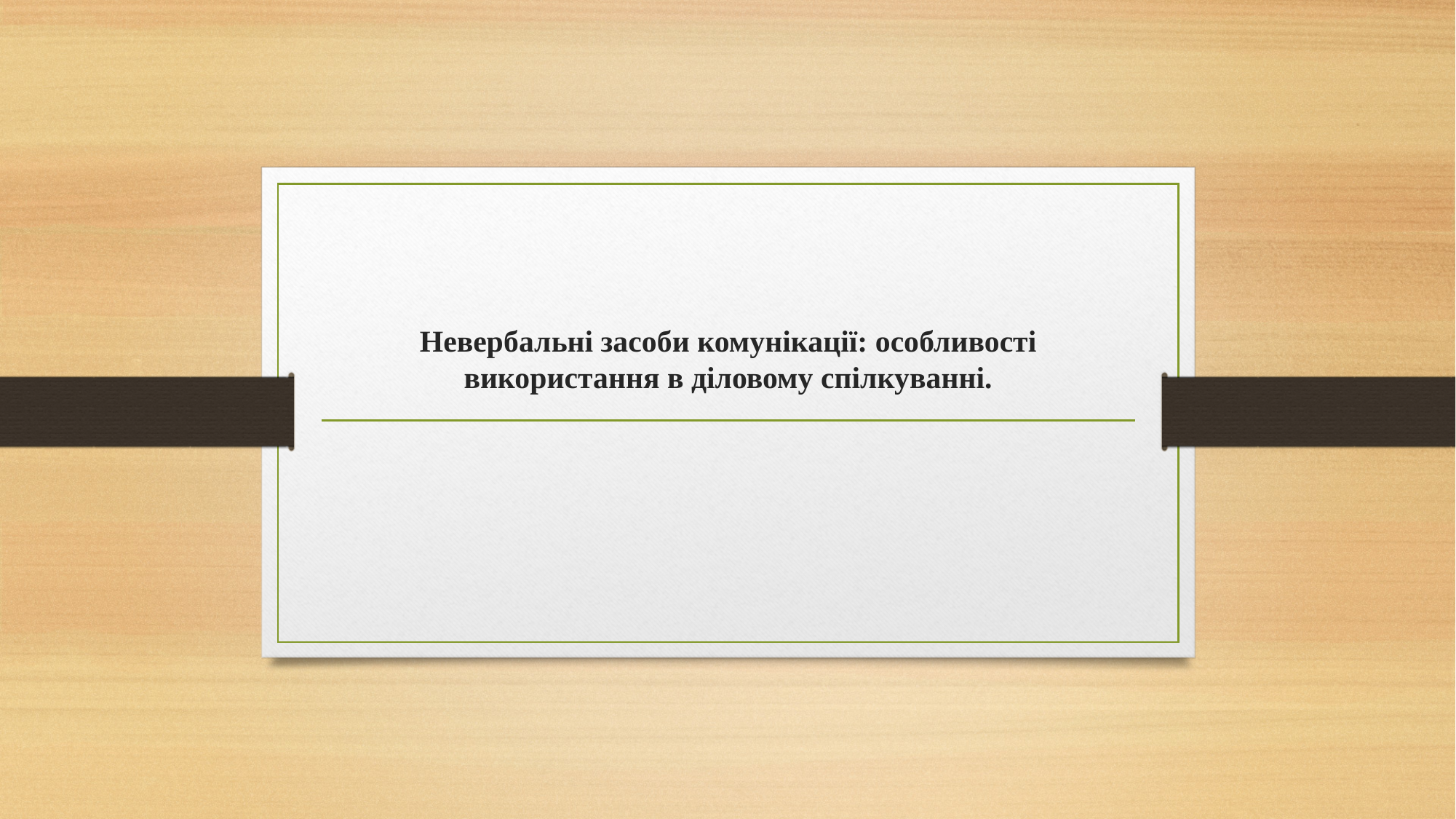

# Невербальні засоби комунікації: особливості використання в діловому спілкуванні.